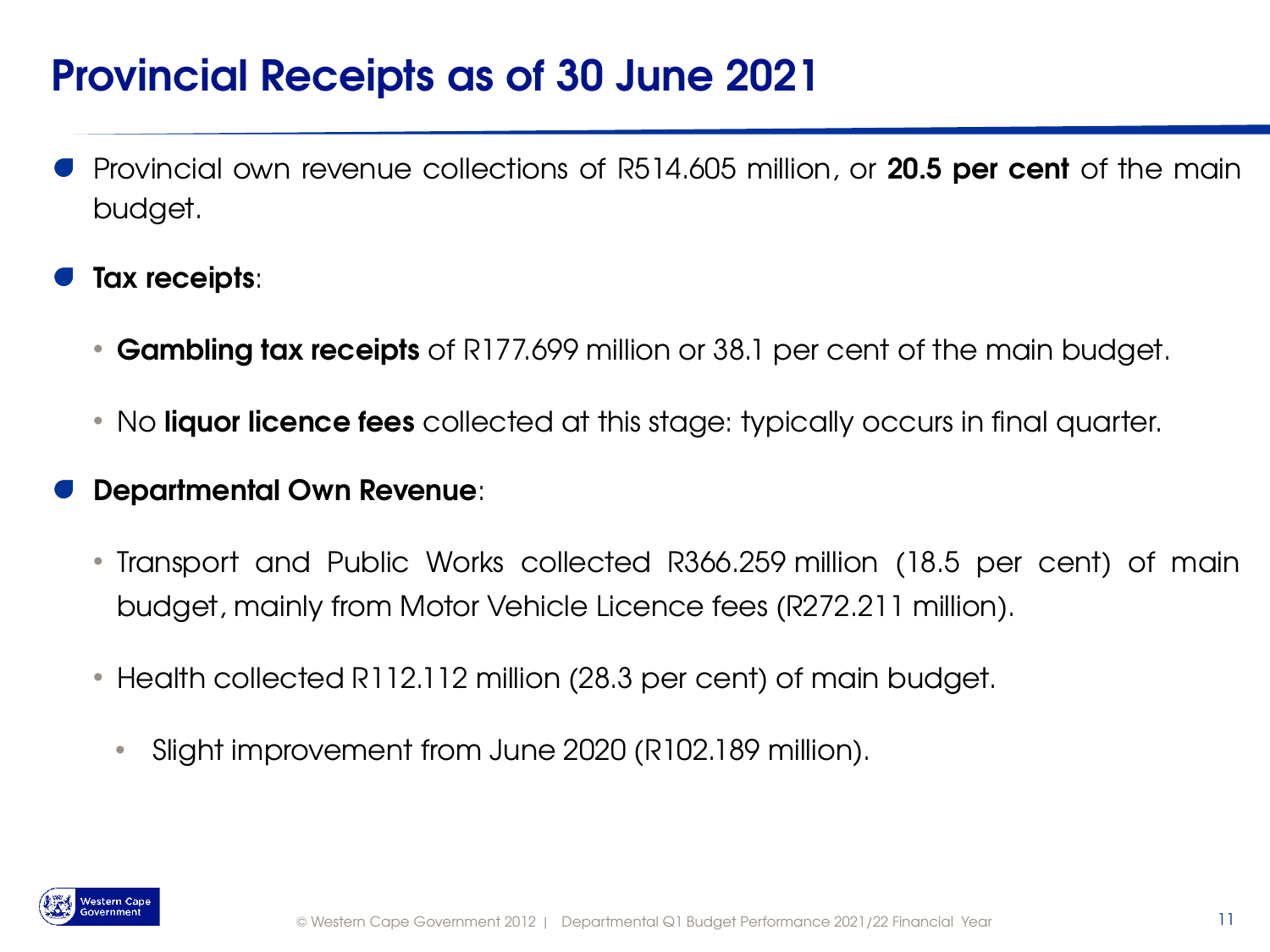

# Provincial Receipts as of 30 June 2021
Provincial own revenue collections of R514.605 million, or 20.5 per cent of the main budget.
Tax receipts:
Gambling tax receipts of R177.699 million or 38.1 per cent of the main budget.
No liquor licence fees collected at this stage: typically occurs in final quarter.
Departmental Own Revenue:
Transport and Public Works collected R366.259 million (18.5 per cent) of main budget, mainly from Motor Vehicle Licence fees (R272.211 million).
Health collected R112.112 million (28.3 per cent) of main budget.
Slight improvement from June 2020 (R102.189 million).

Departmental Q1 Budget Performance 2021/22 Financial  Year
11